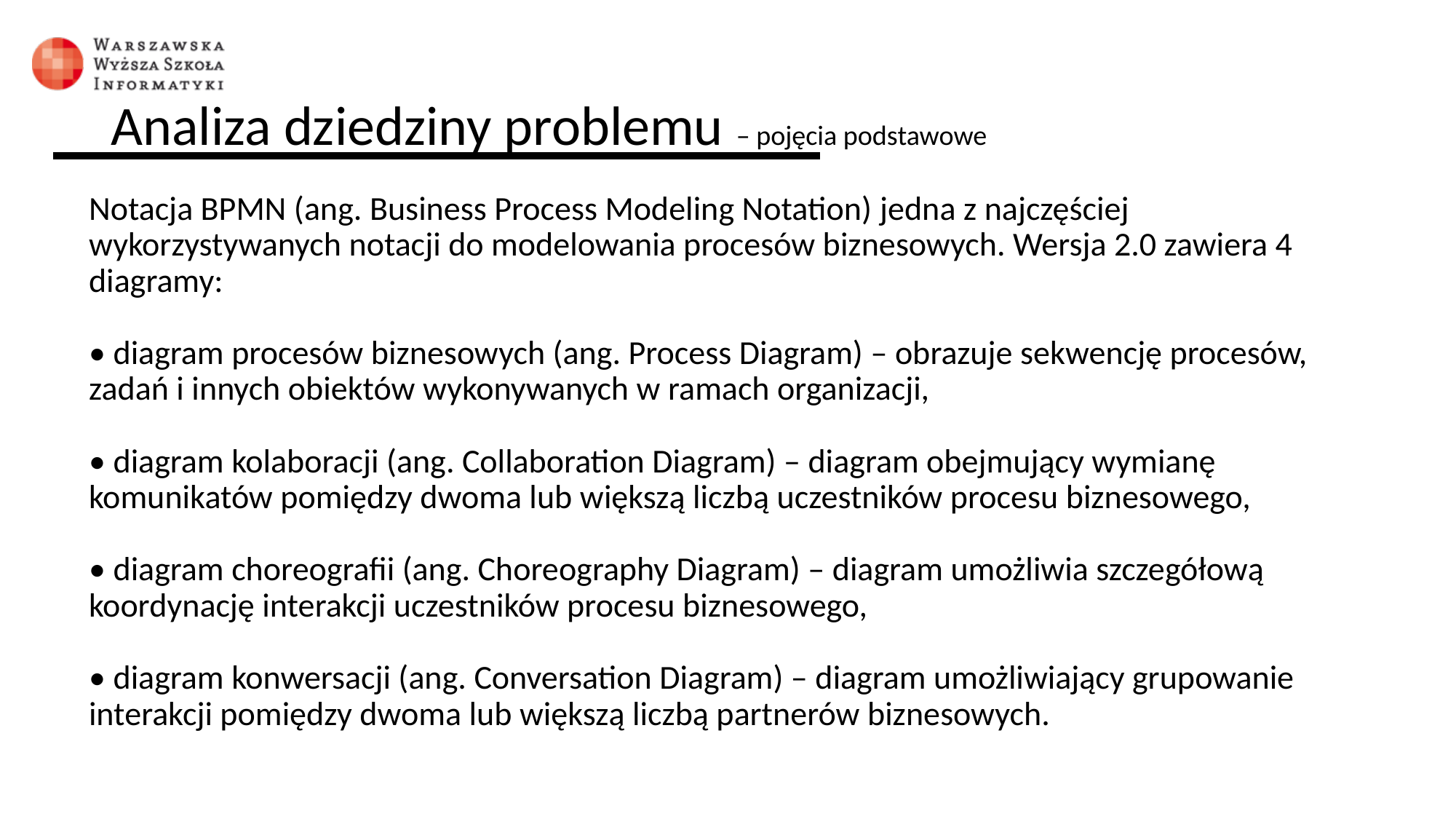

# Analiza dziedziny problemu – pojęcia podstawowe
Notacja BPMN (ang. Business Process Modeling Notation) jedna z najczęściej wykorzystywanych notacji do modelowania procesów biznesowych. Wersja 2.0 zawiera 4 diagramy:

• diagram procesów biznesowych (ang. Process Diagram) – obrazuje sekwencję procesów, zadań i innych obiektów wykonywanych w ramach organizacji,

• diagram kolaboracji (ang. Collaboration Diagram) – diagram obejmujący wymianę komunikatów pomiędzy dwoma lub większą liczbą uczestników procesu biznesowego,

• diagram choreografii (ang. Choreography Diagram) – diagram umożliwia szczegółową koordynację interakcji uczestników procesu biznesowego,

• diagram konwersacji (ang. Conversation Diagram) – diagram umożliwiający grupowanie interakcji pomiędzy dwoma lub większą liczbą partnerów biznesowych.